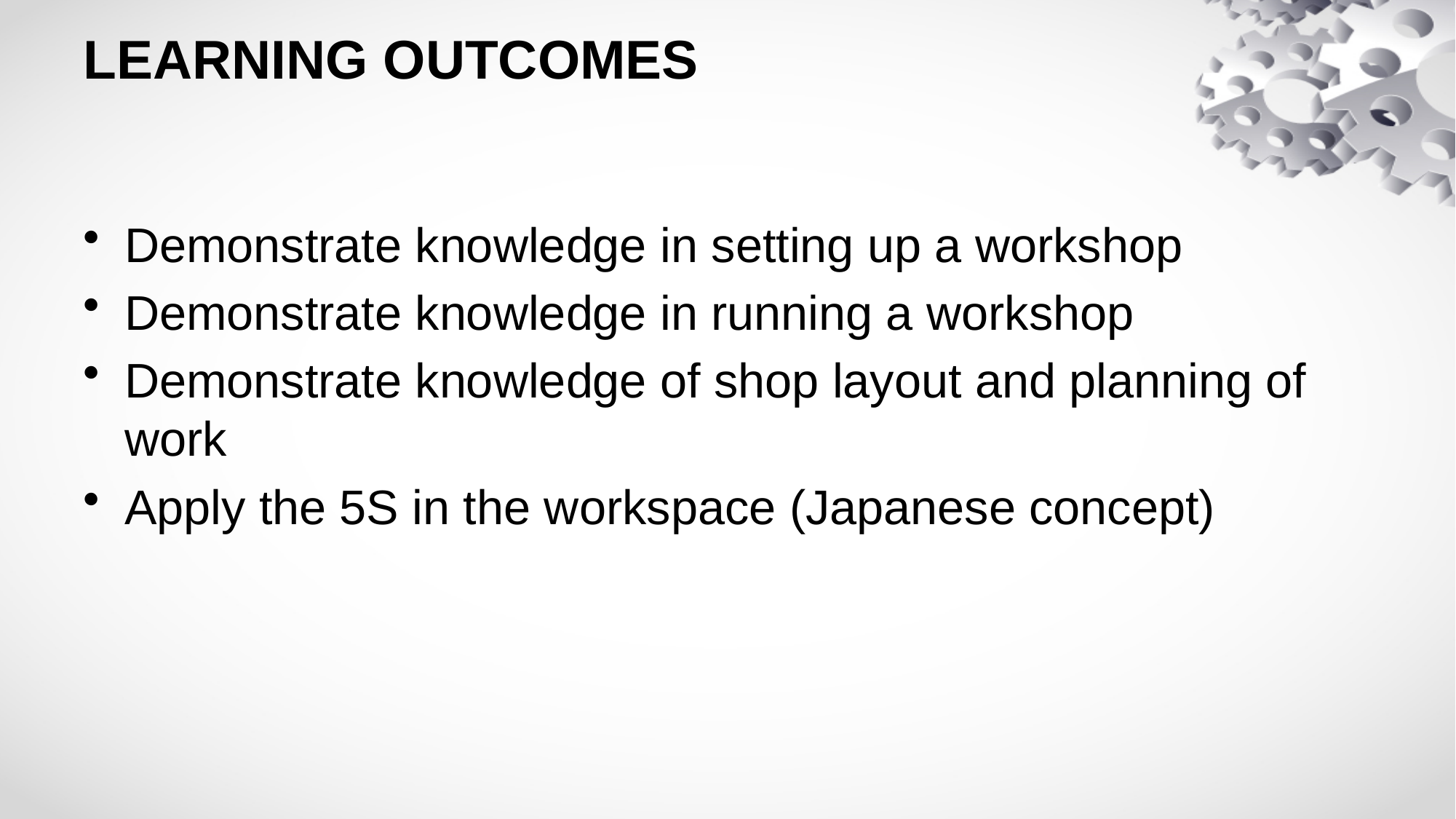

# LEARNING OUTCOMES

Demonstrate knowledge in setting up a workshop
Demonstrate knowledge in running a workshop
Demonstrate knowledge of shop layout and planning of work
Apply the 5S in the workspace (Japanese concept)